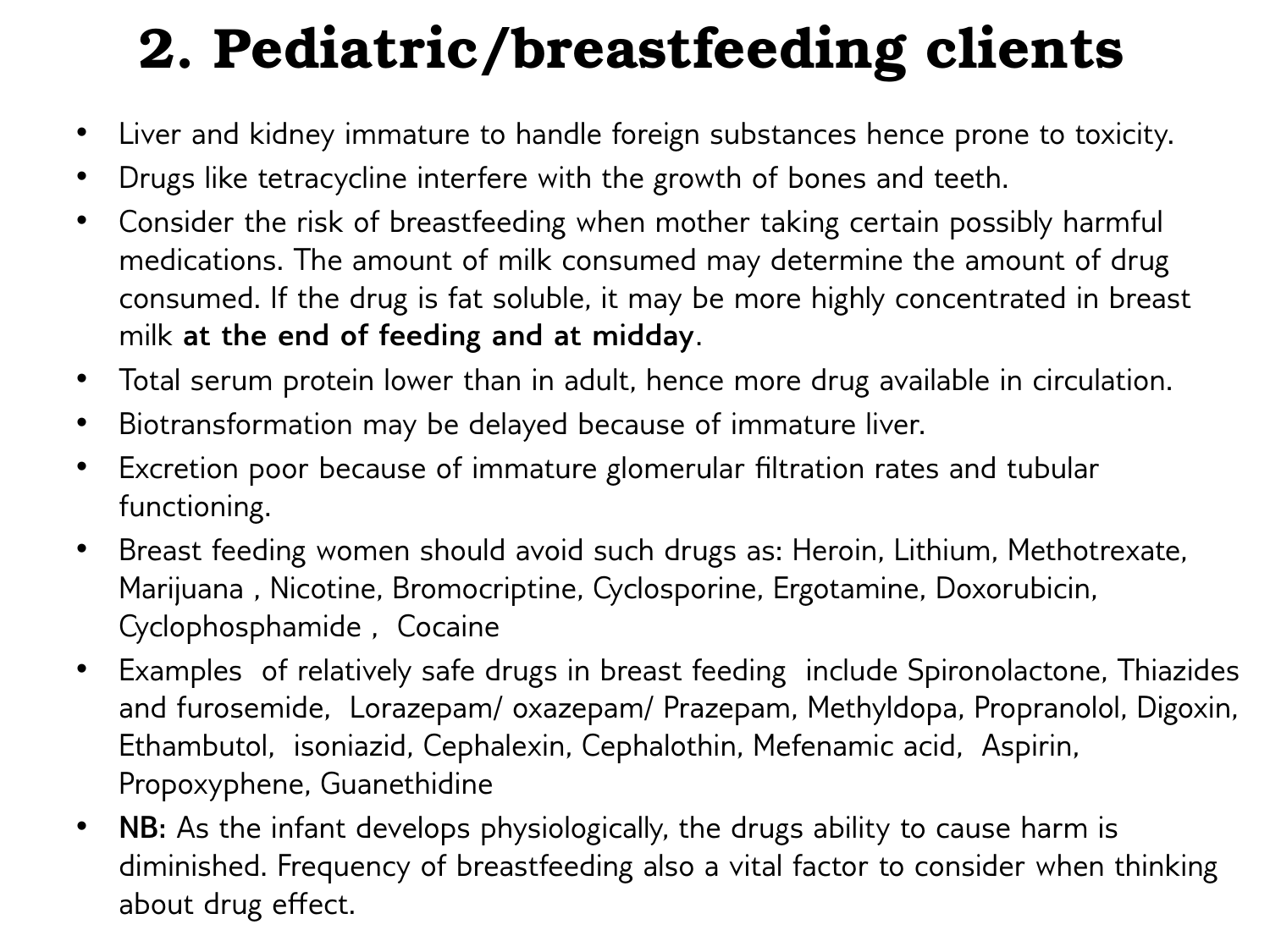

# 2. Pediatric/breastfeeding clients
Liver and kidney immature to handle foreign substances hence prone to toxicity.
Drugs like tetracycline interfere with the growth of bones and teeth.
Consider the risk of breastfeeding when mother taking certain possibly harmful medications. The amount of milk consumed may determine the amount of drug consumed. If the drug is fat soluble, it may be more highly concentrated in breast milk at the end of feeding and at midday.
Total serum protein lower than in adult, hence more drug available in circulation.
Biotransformation may be delayed because of immature liver.
Excretion poor because of immature glomerular filtration rates and tubular functioning.
Breast feeding women should avoid such drugs as: Heroin, Lithium, Methotrexate, Marijuana , Nicotine, Bromocriptine, Cyclosporine, Ergotamine, Doxorubicin, Cyclophosphamide ,  Cocaine
Examples  of relatively safe drugs in breast feeding  include Spironolactone, Thiazides and furosemide,  Lorazepam/ oxazepam/ Prazepam, Methyldopa, Propranolol, Digoxin, Ethambutol,  isoniazid, Cephalexin, Cephalothin, Mefenamic acid,  Aspirin, Propoxyphene, Guanethidine
NB: As the infant develops physiologically, the drugs ability to cause harm is diminished. Frequency of breastfeeding also a vital factor to consider when thinking about drug effect.